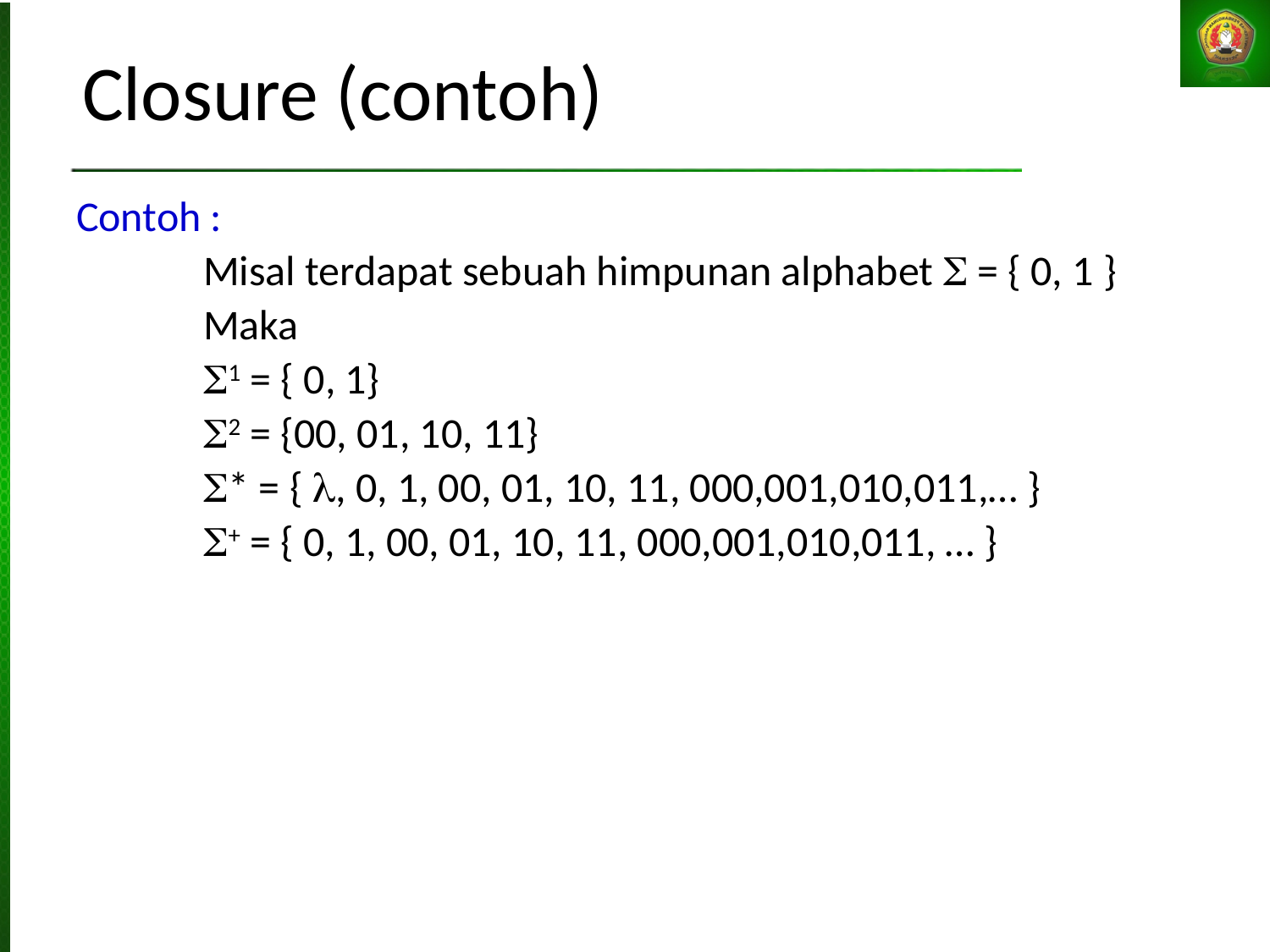

# Closure (contoh)
Contoh :
	Misal terdapat sebuah himpunan alphabet Σ = { 0, 1 }
	Maka
	Σ1 = { 0, 1}
	Σ2 = {00, 01, 10, 11}
	Σ* = { λ, 0, 1, 00, 01, 10, 11, 000,001,010,011,… }
	Σ+ = { 0, 1, 00, 01, 10, 11, 000,001,010,011, … }